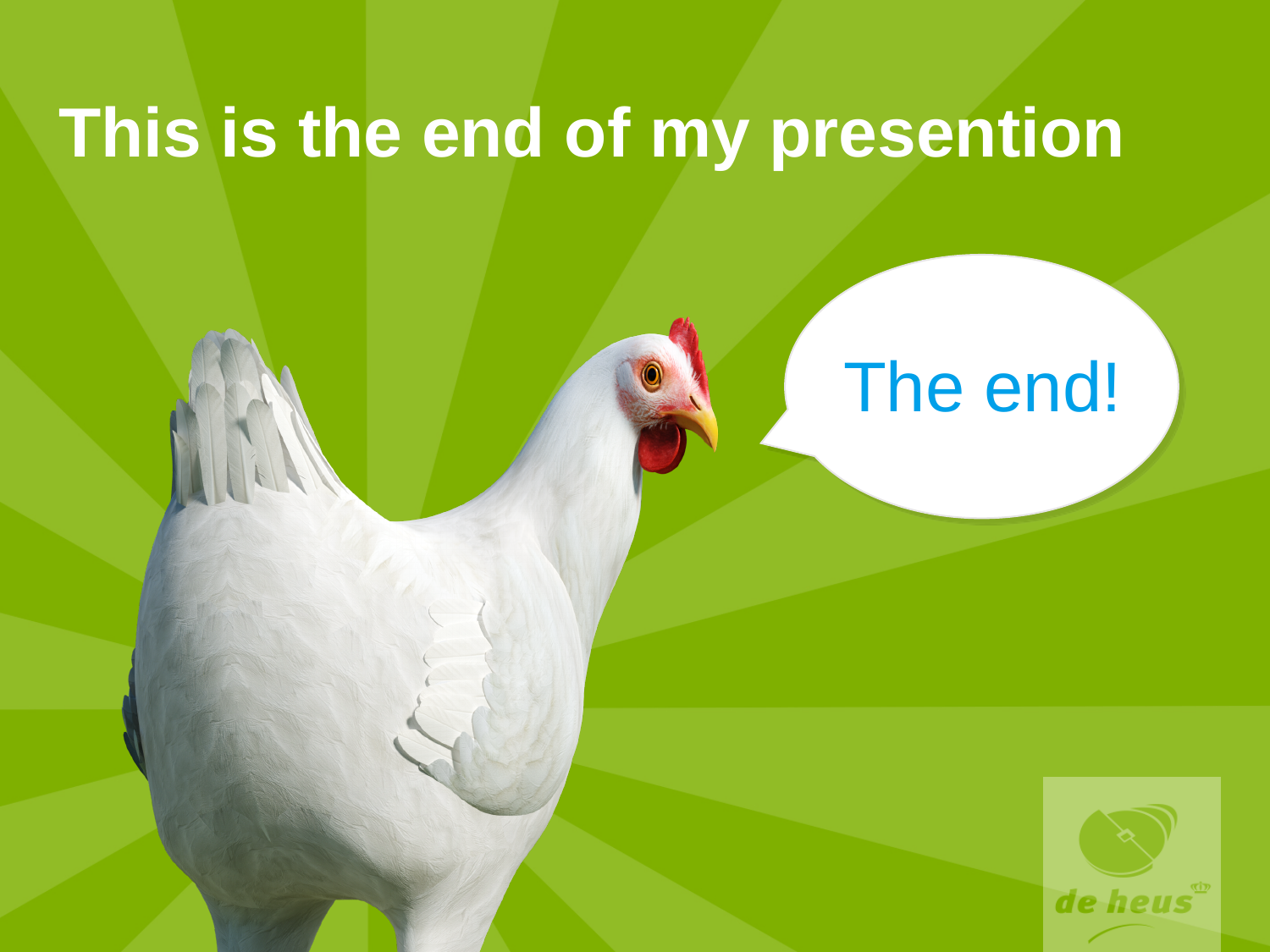

# This is the end of my presention
The end!